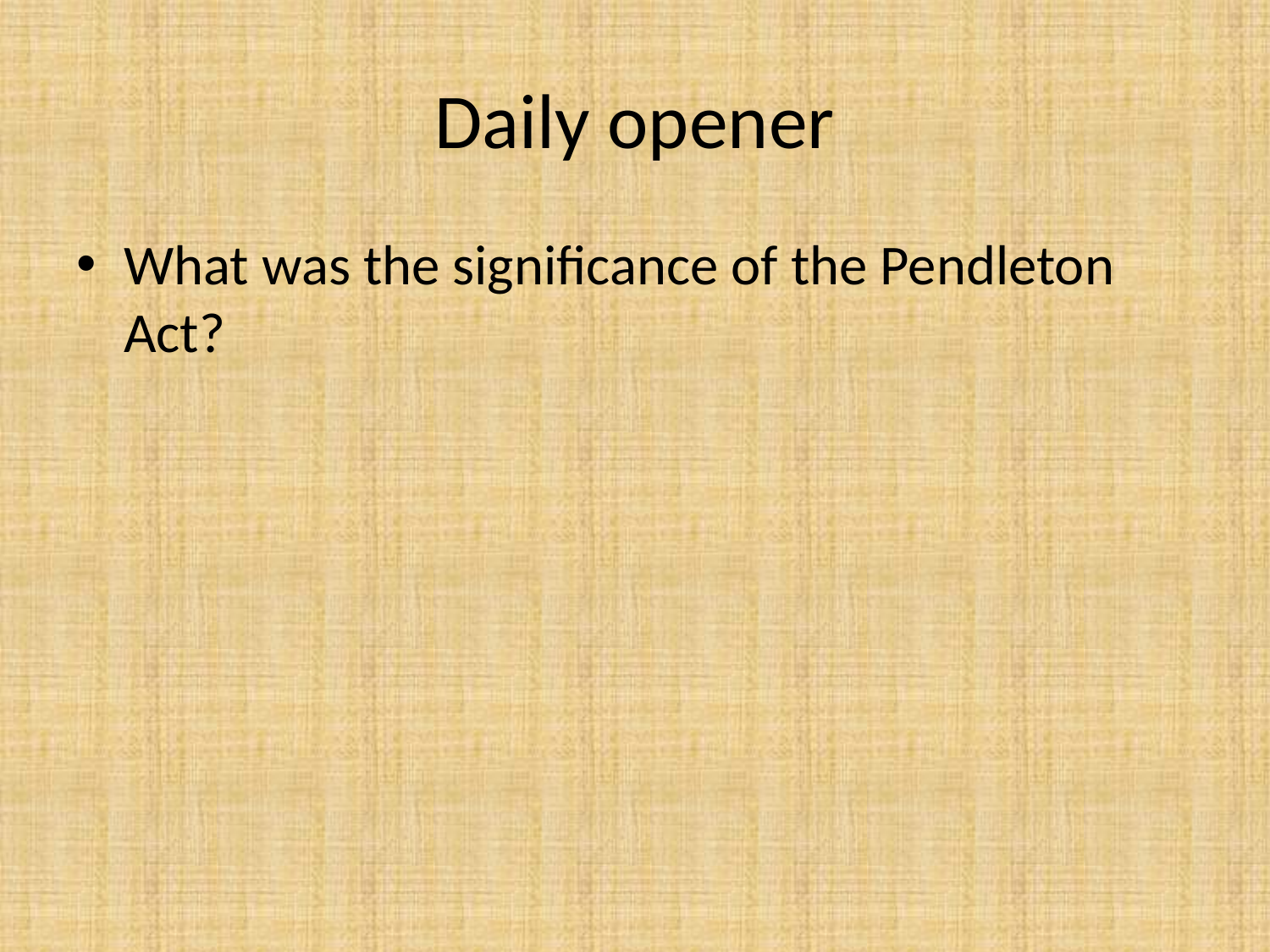

# Daily opener
What was the significance of the Pendleton Act?